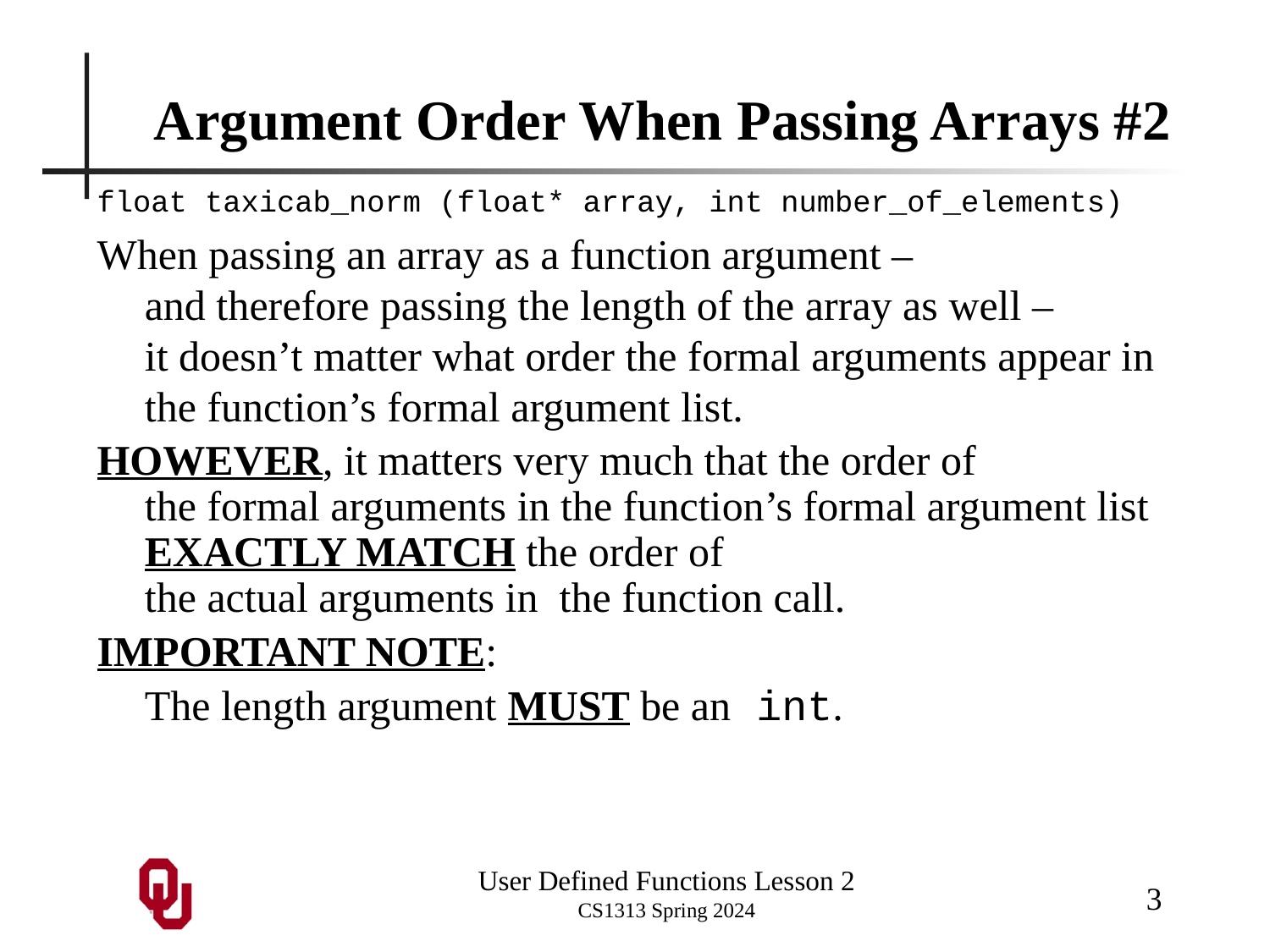

# Argument Order When Passing Arrays #2
float taxicab_norm (float* array, int number_of_elements)
When passing an array as a function argument –                      and therefore passing the length of the array as well –             it doesn’t matter what order the formal arguments appear in the function’s formal argument list.
HOWEVER, it matters very much that the order of                 the formal arguments in the function’s formal argument list    EXACTLY MATCH the order of                                           the actual arguments in  the function call.
IMPORTANT NOTE:
	The length argument MUST be an int.
3
User Defined Functions Lesson 2
CS1313 Spring 2024